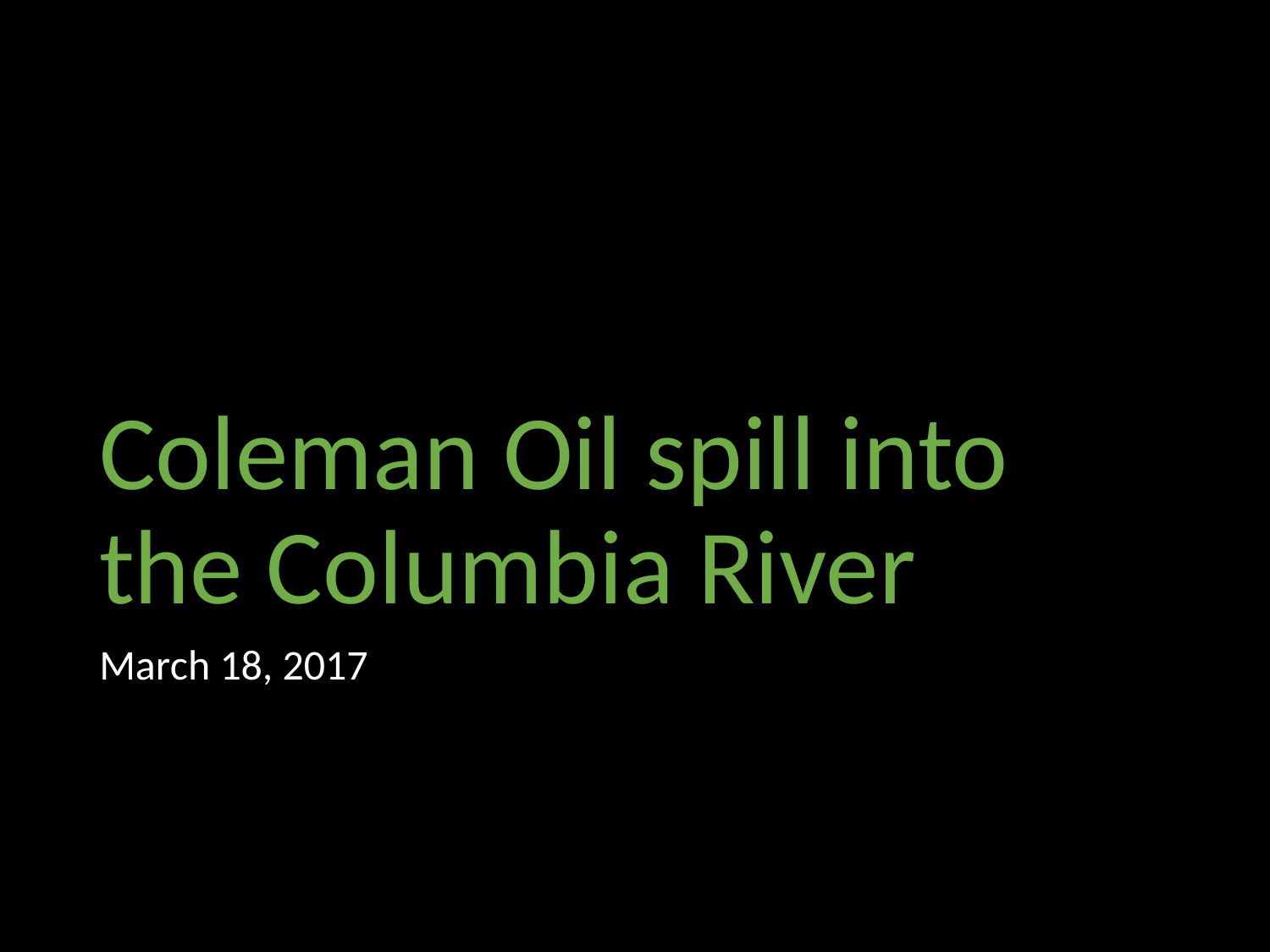

# Coleman Oil spill into the Columbia River
March 18, 2017